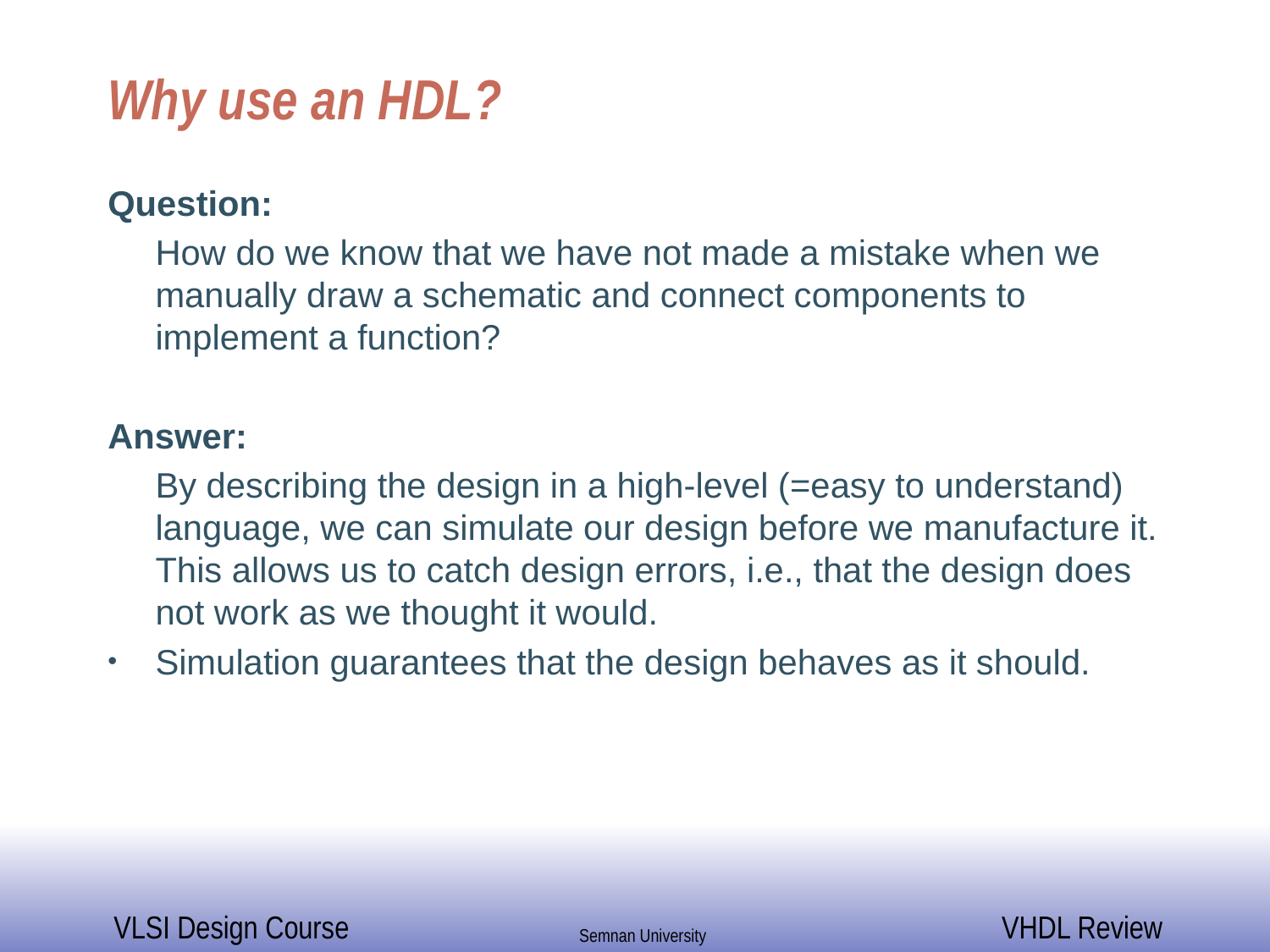

# Why use an HDL?
Question:
	How do we know that we have not made a mistake when we manually draw a schematic and connect components to implement a function?

Answer:
	By describing the design in a high-level (=easy to understand) language, we can simulate our design before we manufacture it. This allows us to catch design errors, i.e., that the design does not work as we thought it would.
Simulation guarantees that the design behaves as it should.